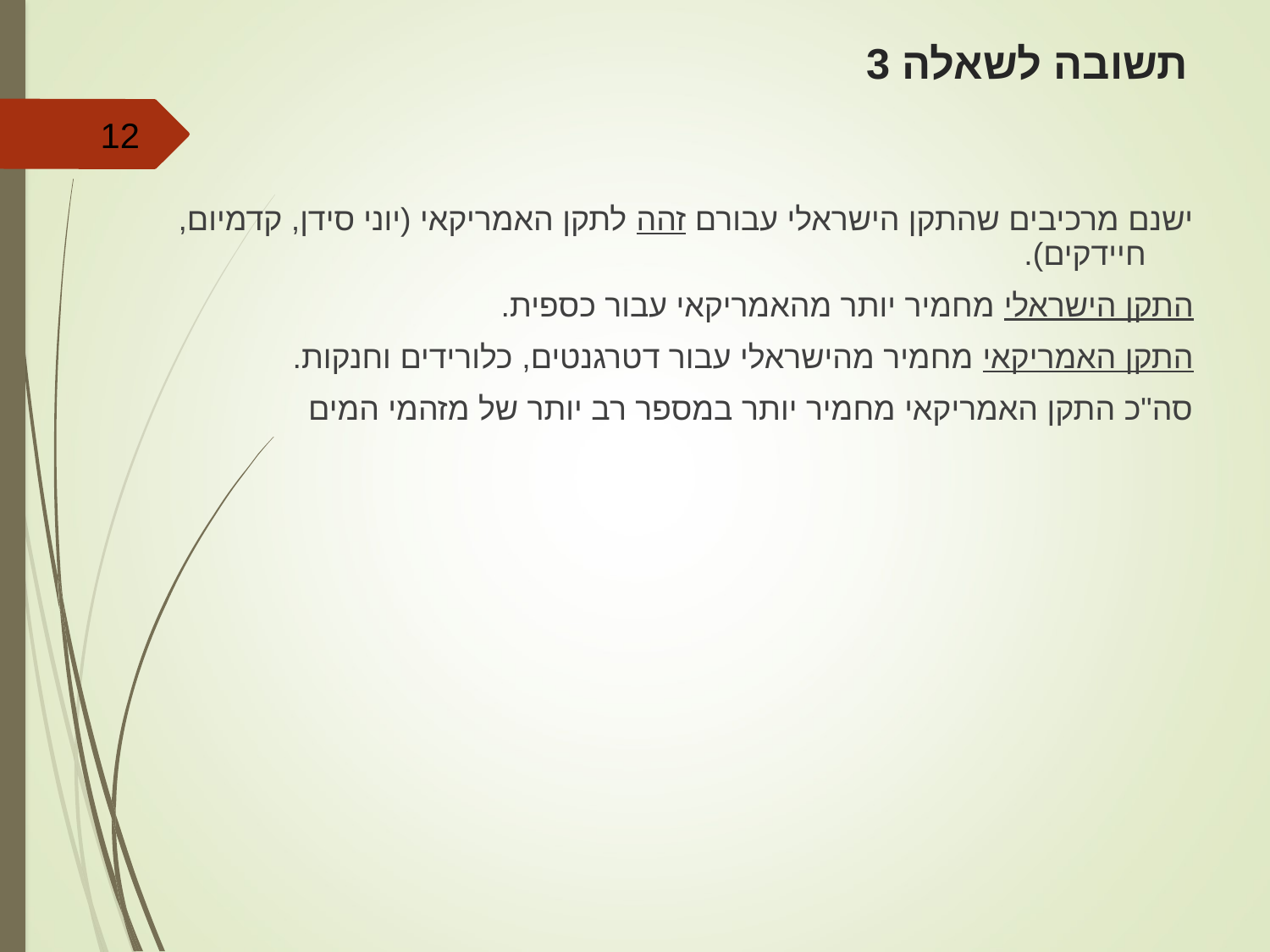

# תשובה לשאלה 3
12

ישנם מרכיבים שהתקן הישראלי עבורם זהה לתקן האמריקאי (יוני סידן, קדמיום, חיידקים).
התקן הישראלי מחמיר יותר מהאמריקאי עבור כספית.
התקן האמריקאי מחמיר מהישראלי עבור דטרגנטים, כלורידים וחנקות.
סה"כ התקן האמריקאי מחמיר יותר במספר רב יותר של מזהמי המים